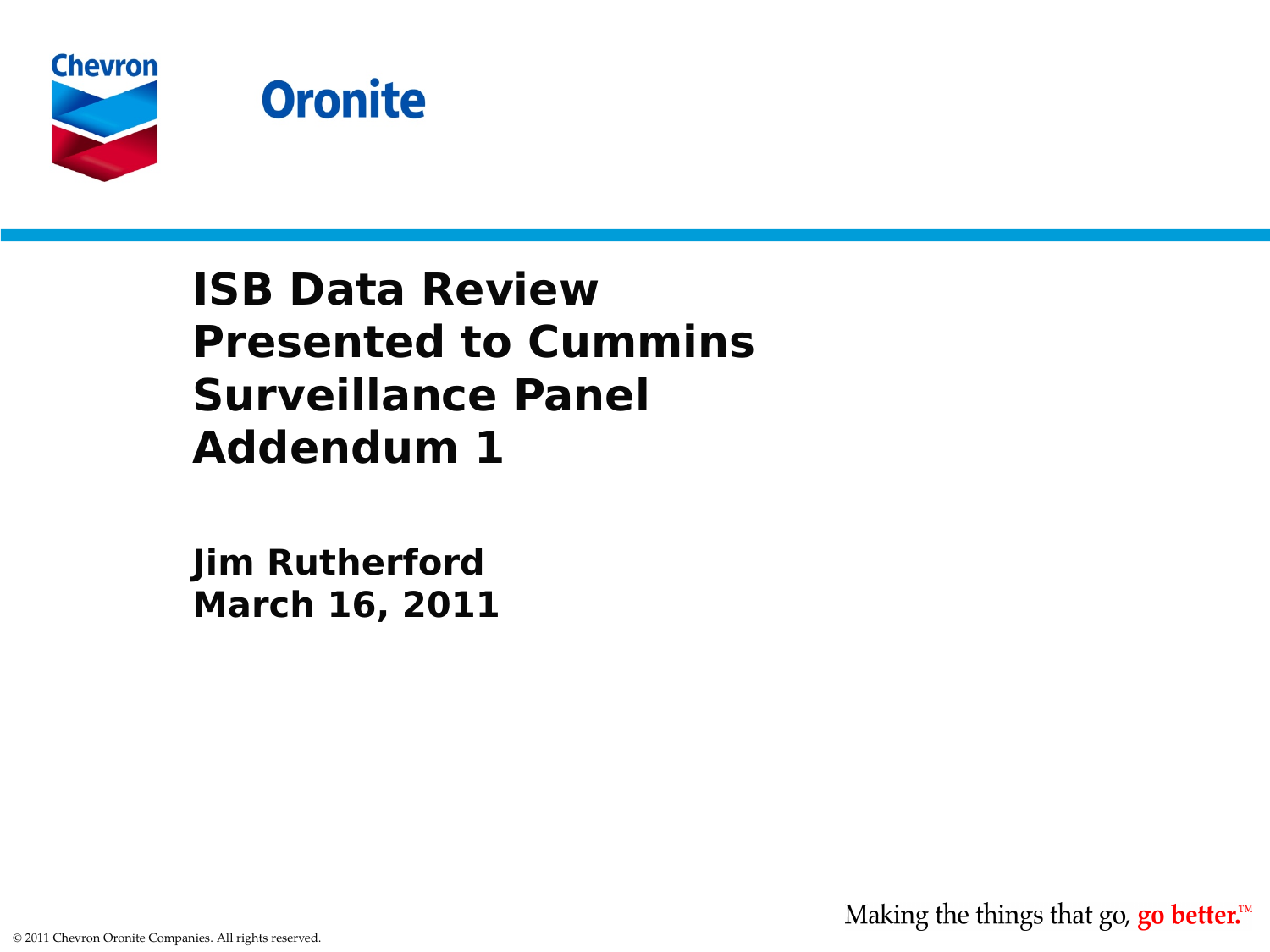

# ISB Data Review Presented to Cummins Surveillance Panel Addendum 1
Jim Rutherford
March 16, 2011